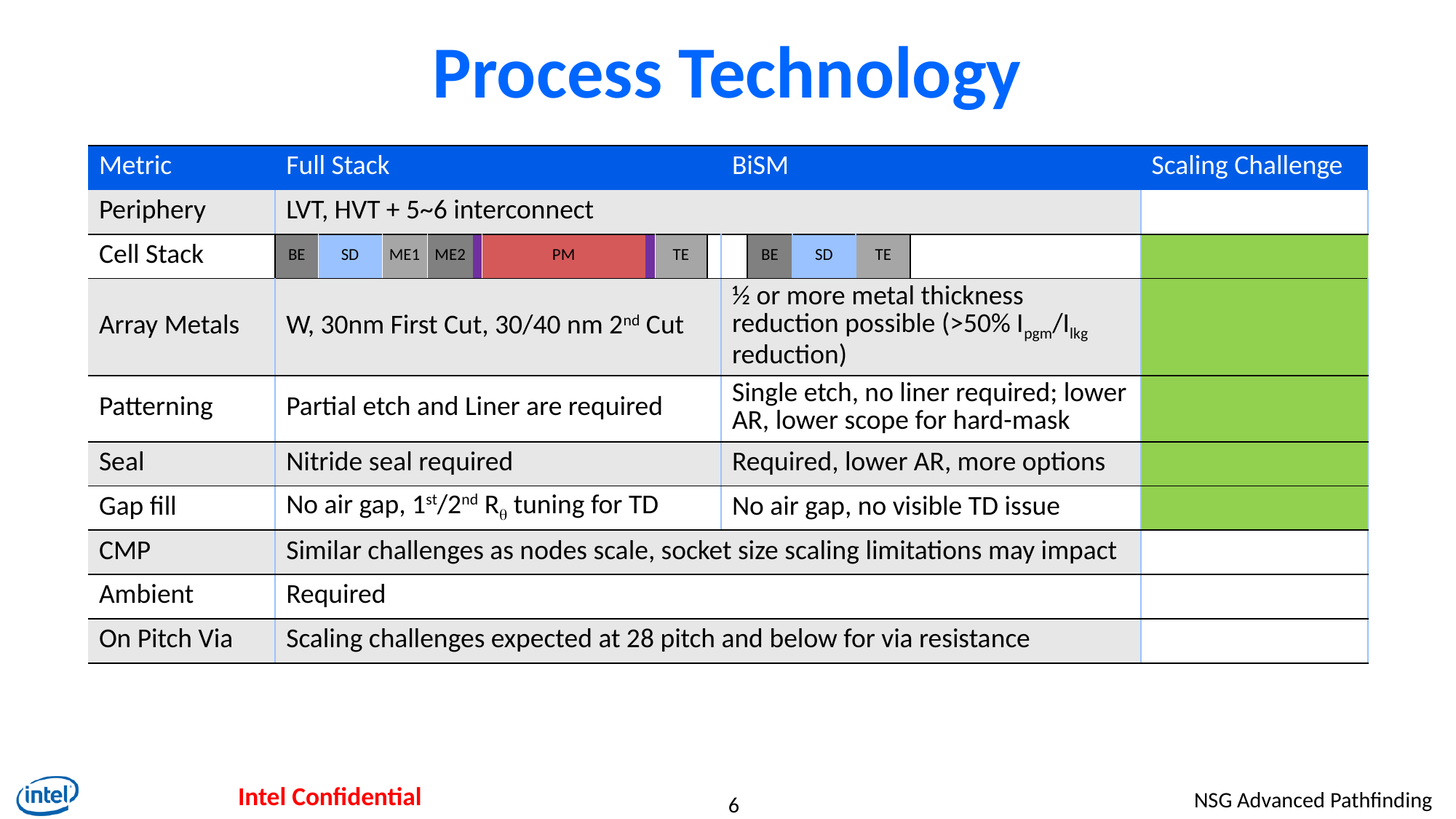

# Process Technology
| Metric | Full Stack |  |  |  |  |  |  |  |  | BiSM |  |  |  |  | Scaling Challenge |
| --- | --- | --- | --- | --- | --- | --- | --- | --- | --- | --- | --- | --- | --- | --- | --- |
| Periphery | LVT, HVT + 5~6 interconnect |  |  |  |  |  |  |  |  |  |  |  |  |  |  |
| Cell Stack | BE | SD | ME1 | ME2 |  | PM |  | TE |  |  | BE | SD | TE |  |  |
| Array Metals | W, 30nm First Cut, 30/40 nm 2nd Cut |  |  |  |  |  |  |  |  | ½ or more metal thickness reduction possible (>50% Ipgm/Ilkg reduction) |  |  |  |  |  |
| Patterning | Partial etch and Liner are required |  |  |  |  |  |  |  |  | Single etch, no liner required; lower AR, lower scope for hard-mask |  |  |  |  |  |
| Seal | Nitride seal required |  |  |  |  |  |  |  |  | Required, lower AR, more options |  |  |  |  |  |
| Gap fill | No air gap, 1st/2nd Rθ tuning for TD |  |  |  |  |  |  |  |  | No air gap, no visible TD issue |  |  |  |  |  |
| CMP | Similar challenges as nodes scale, socket size scaling limitations may impact |  |  |  |  |  |  |  |  |  |  |  |  |  |  |
| Ambient | Required |  |  |  |  |  |  |  |  |  |  |  |  |  |  |
| On Pitch Via | Scaling challenges expected at 28 pitch and below for via resistance |  |  |  |  |  |  |  |  |  |  |  |  |  |  |